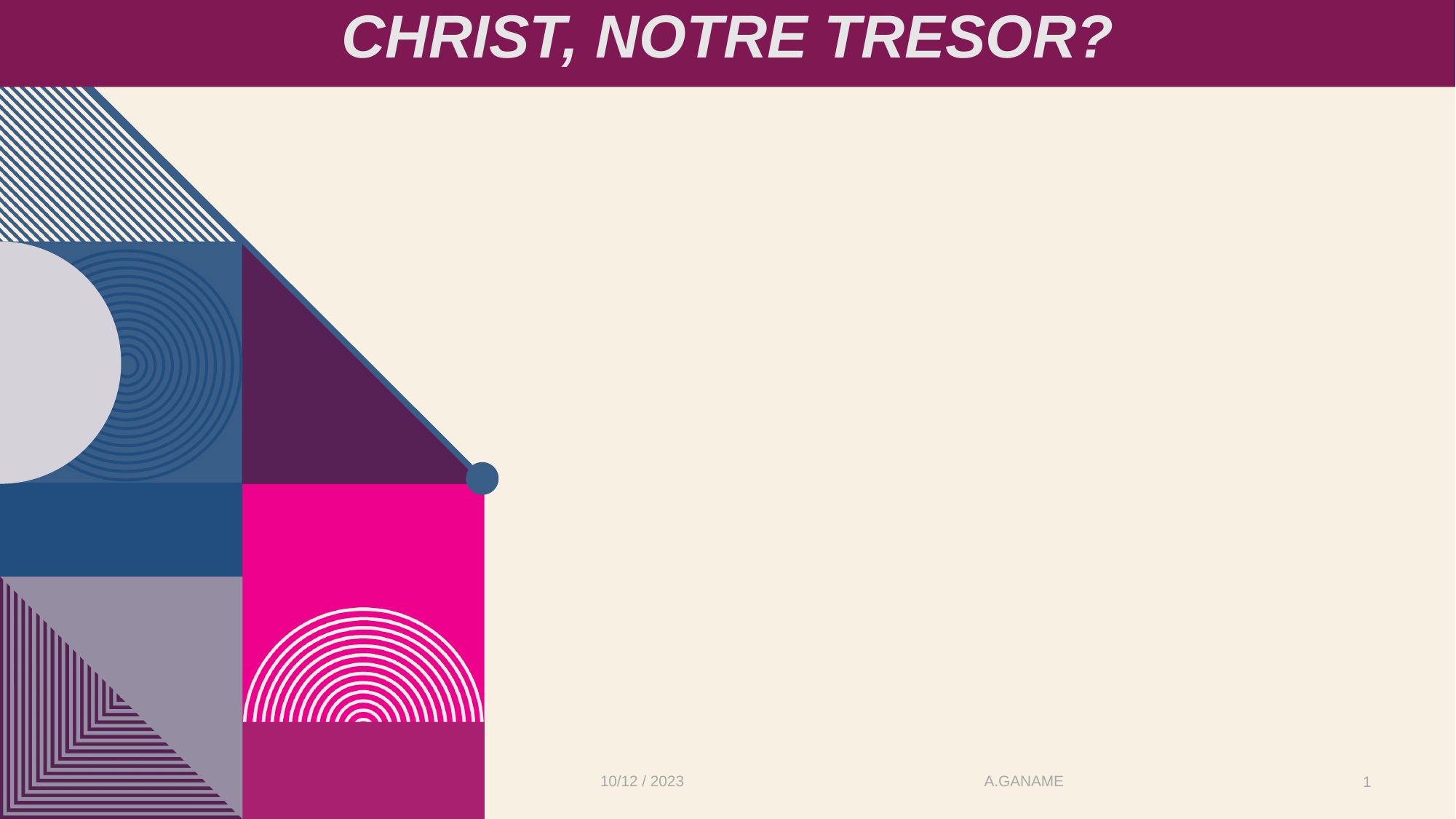

# CHRIST, NOTRE TRESOR?

A.GANAME
10/12 / 2023
1